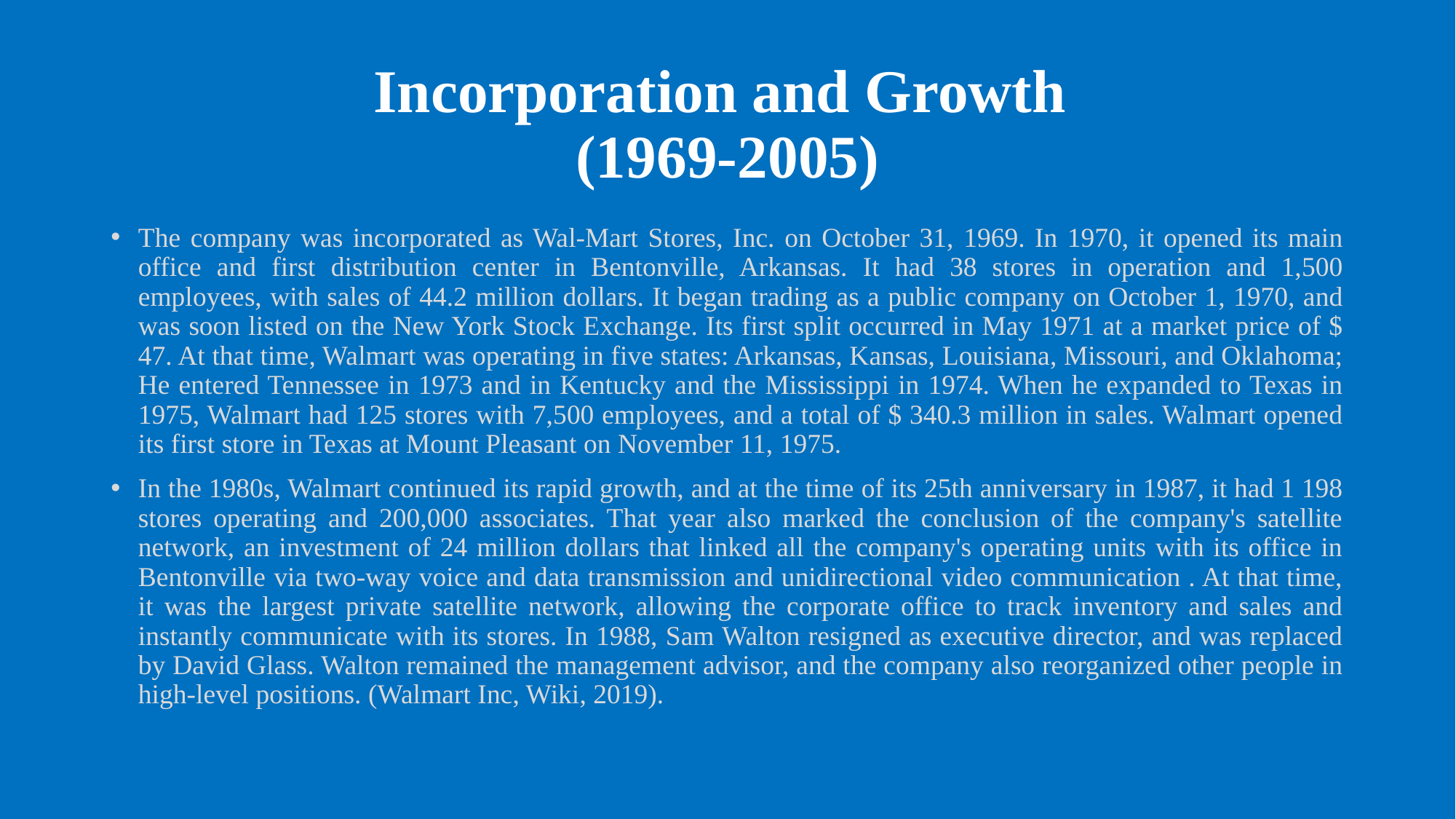

# Incorporation and Growth (1969-2005)
The company was incorporated as Wal-Mart Stores, Inc. on October 31, 1969. In 1970, it opened its main office and first distribution center in Bentonville, Arkansas. It had 38 stores in operation and 1,500 employees, with sales of 44.2 million dollars. It began trading as a public company on October 1, 1970, and was soon listed on the New York Stock Exchange. Its first split occurred in May 1971 at a market price of $ 47. At that time, Walmart was operating in five states: Arkansas, Kansas, Louisiana, Missouri, and Oklahoma; He entered Tennessee in 1973 and in Kentucky and the Mississippi in 1974. When he expanded to Texas in 1975, Walmart had 125 stores with 7,500 employees, and a total of $ 340.3 million in sales. Walmart opened its first store in Texas at Mount Pleasant on November 11, 1975.
In the 1980s, Walmart continued its rapid growth, and at the time of its 25th anniversary in 1987, it had 1 198 stores operating and 200,000 associates. That year also marked the conclusion of the company's satellite network, an investment of 24 million dollars that linked all the company's operating units with its office in Bentonville via two-way voice and data transmission and unidirectional video communication . At that time, it was the largest private satellite network, allowing the corporate office to track inventory and sales and instantly communicate with its stores. In 1988, Sam Walton resigned as executive director, and was replaced by David Glass. Walton remained the management advisor, and the company also reorganized other people in high-level positions. (Walmart Inc, Wiki, 2019).